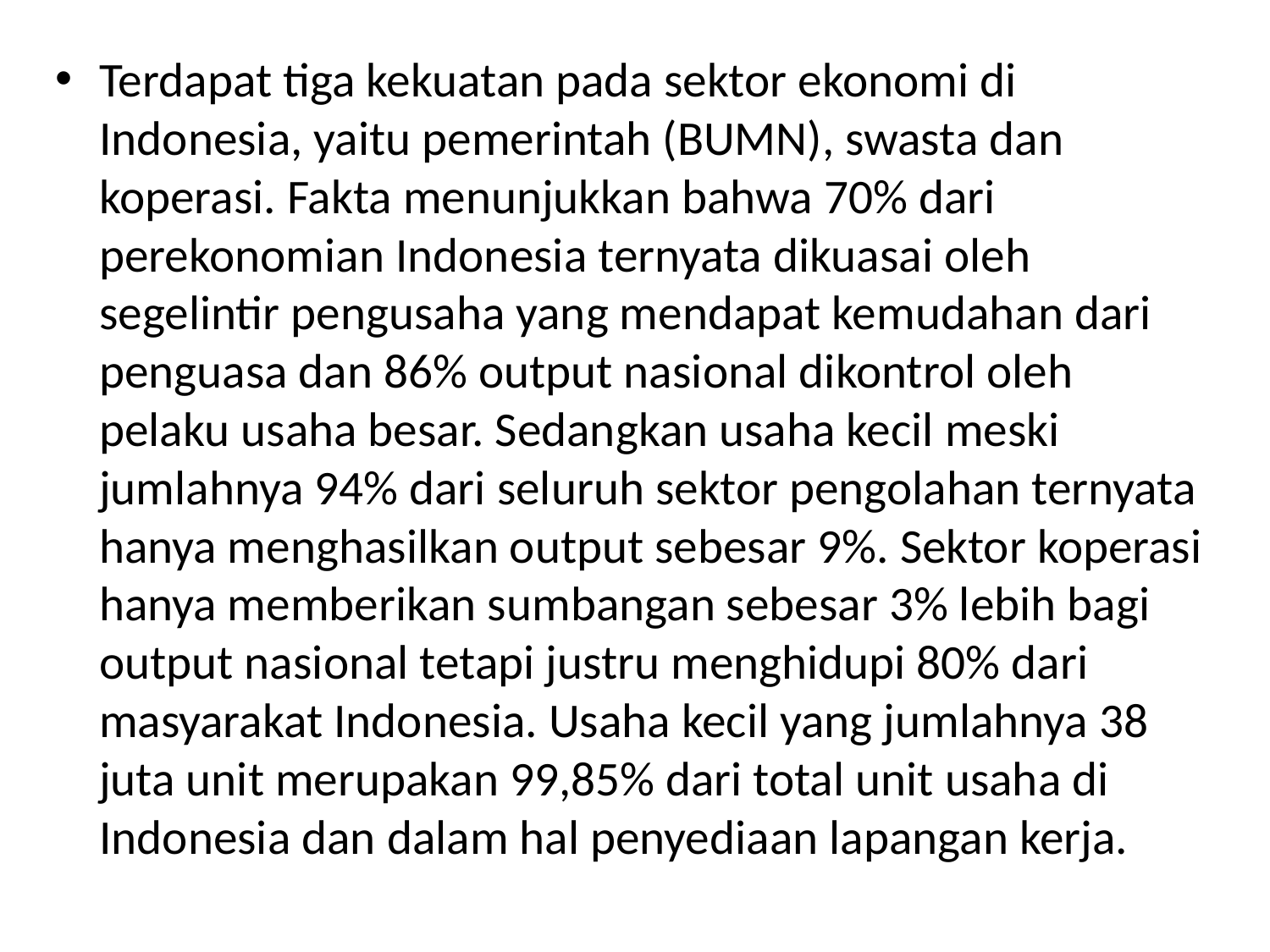

Terdapat tiga kekuatan pada sektor ekonomi di Indonesia, yaitu pemerintah (BUMN), swasta dan koperasi. Fakta menunjukkan bahwa 70% dari perekonomian Indonesia ternyata dikuasai oleh segelintir pengusaha yang mendapat kemudahan dari penguasa dan 86% output nasional dikontrol oleh pelaku usaha besar. Sedangkan usaha kecil meski jumlahnya 94% dari seluruh sektor pengolahan ternyata hanya menghasilkan output sebesar 9%. Sektor koperasi hanya memberikan sumbangan sebesar 3% lebih bagi output nasional tetapi justru menghidupi 80% dari masyarakat Indonesia. Usaha kecil yang jumlahnya 38 juta unit merupakan 99,85% dari total unit usaha di Indonesia dan dalam hal penyediaan lapangan kerja.